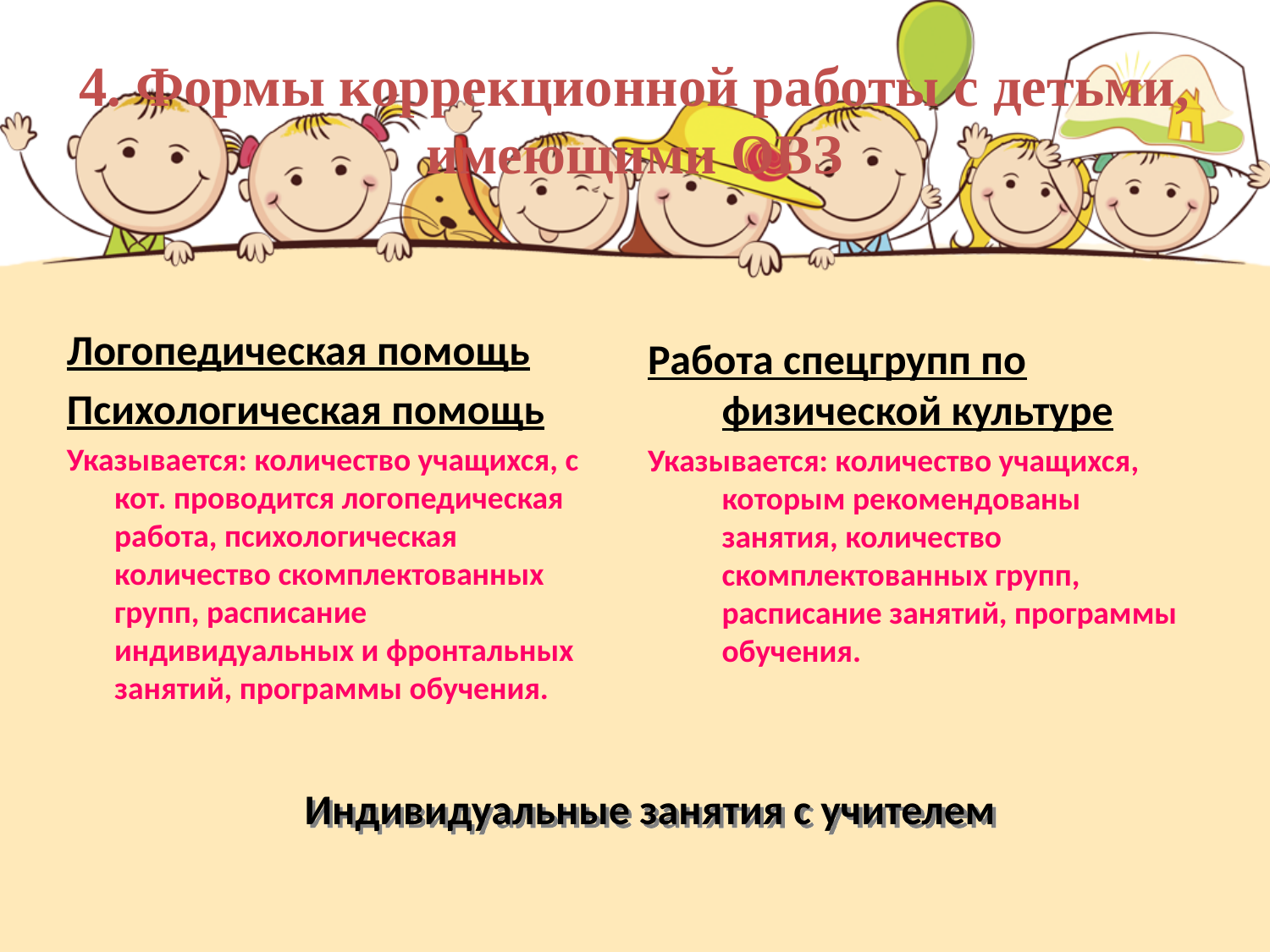

# 4. Формы коррекционной работы с детьми, имеющими ОВЗ
Логопедическая помощь
Психологическая помощь
Указывается: количество учащихся, с кот. проводится логопедическая работа, психологическая количество скомплектованных групп, расписание индивидуальных и фронтальных занятий, программы обучения.
Работа спецгрупп по физической культуре
Указывается: количество учащихся, которым рекомендованы занятия, количество скомплектованных групп, расписание занятий, программы обучения.
Индивидуальные занятия с учителем